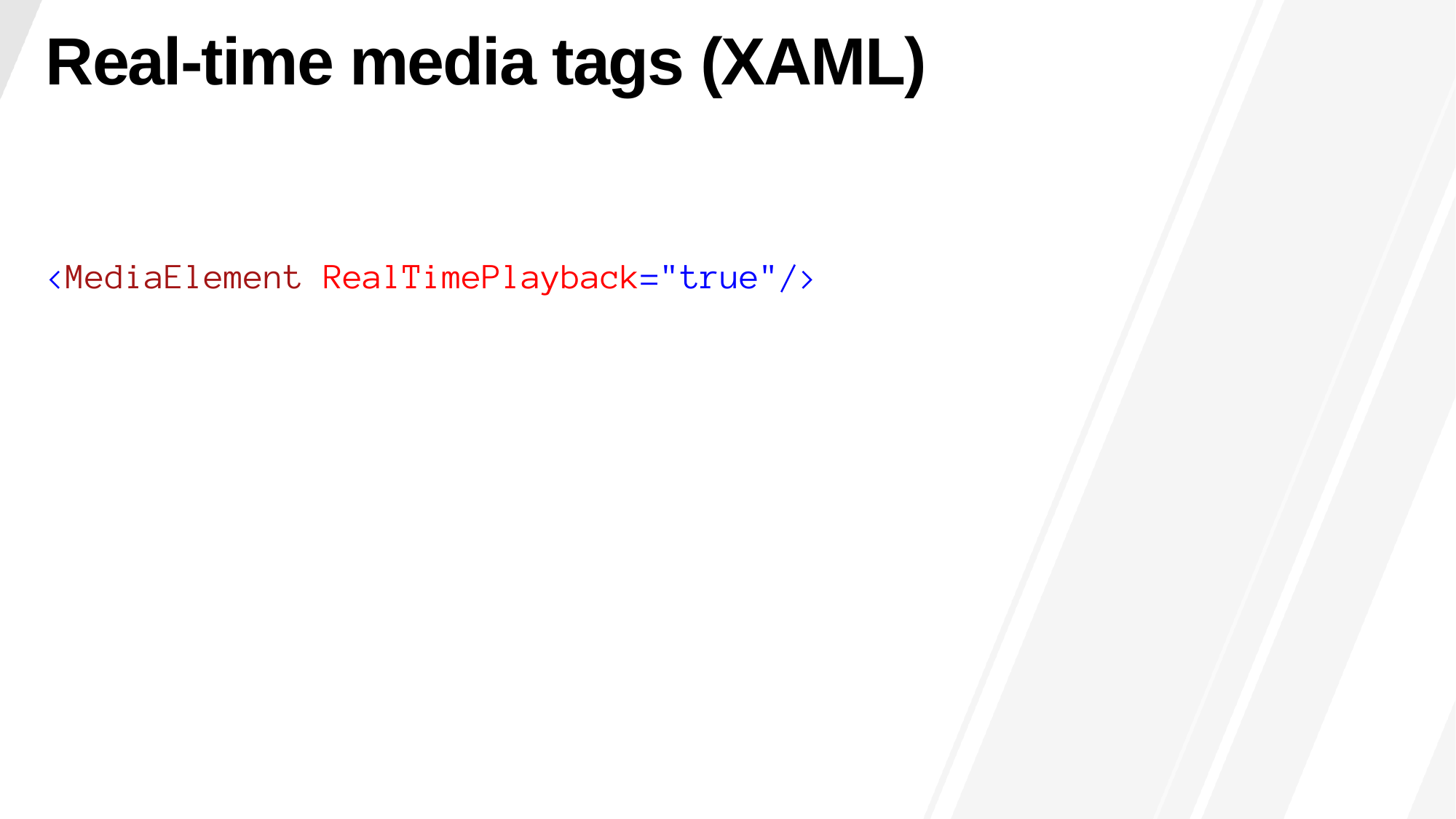

# Real-time media tags (XAML)
<MediaElement RealTimePlayback="true"/>